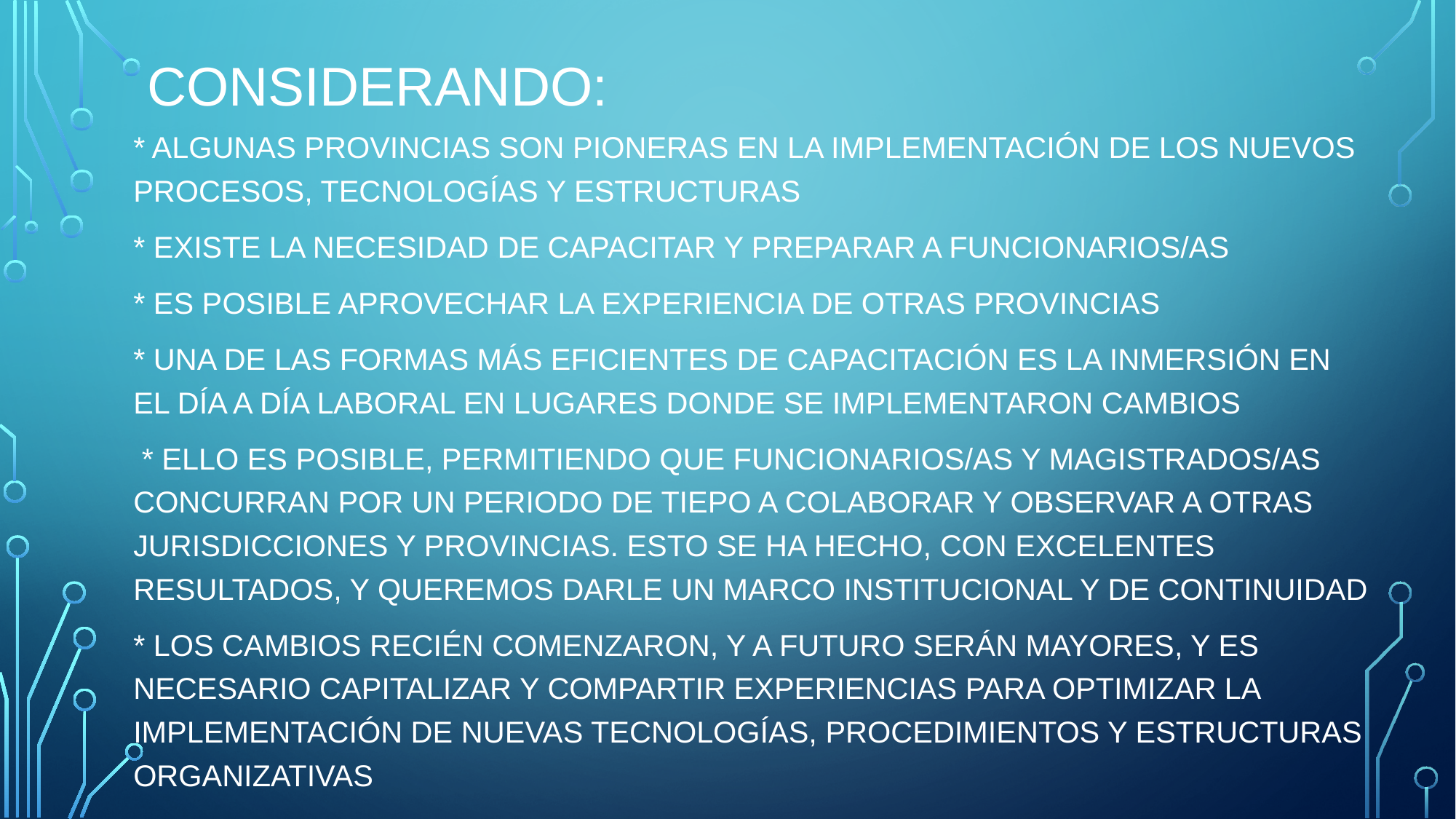

# Considerando:
* ALGUNAS PROVINCIAS SON PIONERAS EN LA IMPLEMENTACIÓN DE LOS NUEVOS PROCESOS, TECNOLOGÍAS Y ESTRUCTURAS
* EXISTE LA NECESIDAD DE CAPACITAR Y PREPARAR A FUNCIONARIOS/AS
* ES POSIBLE APROVECHAR LA EXPERIENCIA DE OTRAS PROVINCIAS
* UNA DE LAS FORMAS MÁS EFICIENTES DE CAPACITACIÓN ES LA INMERSIÓN EN EL DÍA A DÍA LABORAL EN LUGARES DONDE SE IMPLEMENTARON CAMBIOS
 * ELLO ES POSIBLE, PERMITIENDO QUE FUNCIONARIOS/AS Y MAGISTRADOS/AS CONCURRAN POR UN PERIODO DE TIEPO A COLABORAR Y OBSERVAR A OTRAS JURISDICCIONES Y PROVINCIAS. ESTO SE HA HECHO, CON EXCELENTES RESULTADOS, Y QUEREMOS DARLE UN MARCO INSTITUCIONAL Y DE CONTINUIDAD
* LOS CAMBIOS RECIÉN COMENZARON, Y A FUTURO SERÁN MAYORES, Y ES NECESARIO CAPITALIZAR Y COMPARTIR EXPERIENCIAS PARA OPTIMIZAR LA IMPLEMENTACIÓN DE NUEVAS TECNOLOGÍAS, PROCEDIMIENTOS Y ESTRUCTURAS ORGANIZATIVAS